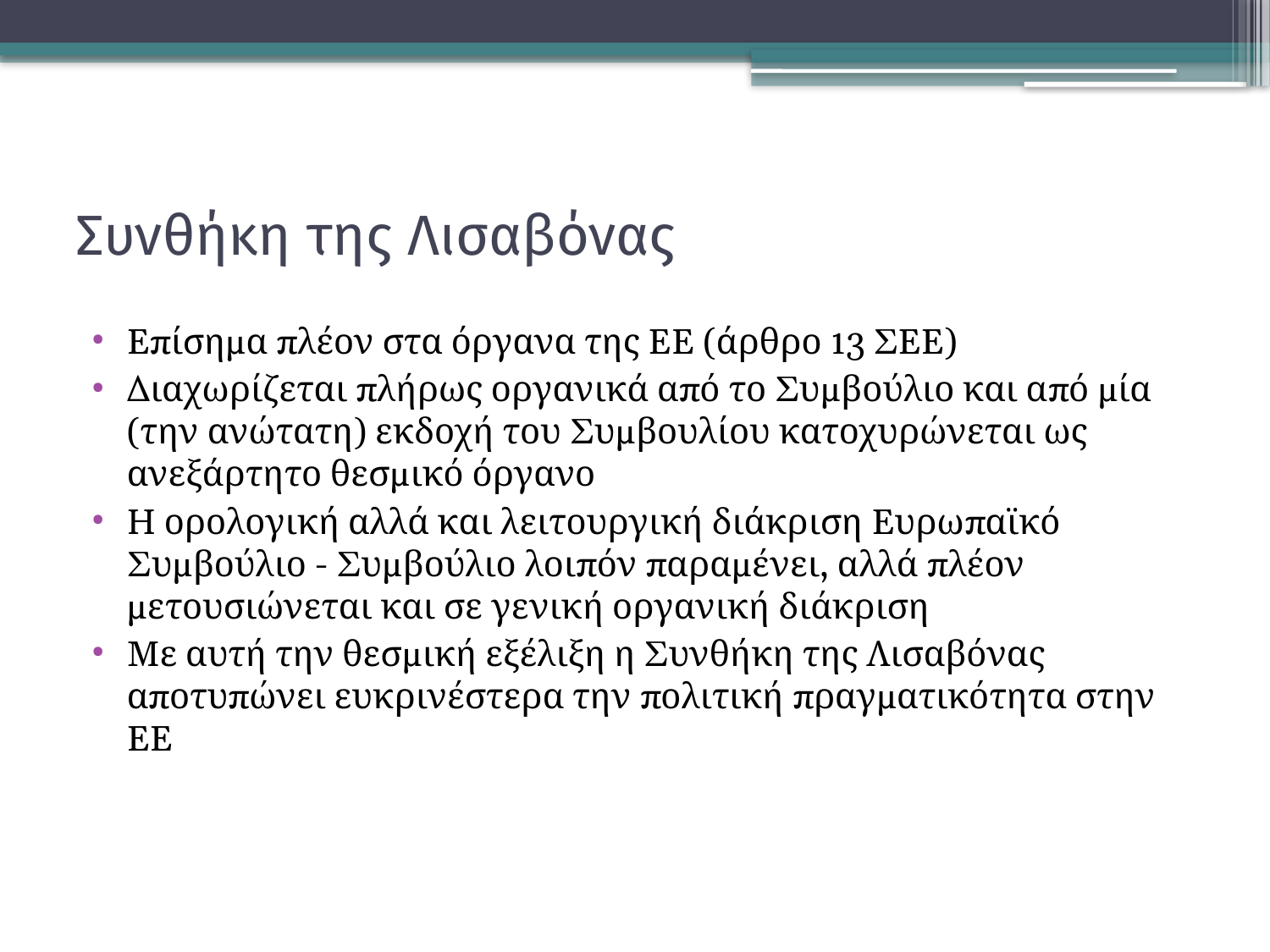

# Συνθήκη της Λισαβόνας
Επίσημα πλέον στα όργανα της ΕΕ (άρθρο 13 ΣΕΕ)
Διαχωρίζεται πλήρως οργανικά από το Συμβούλιο και από μία (την ανώτατη) εκδοχή του Συμβουλίου κατοχυρώνεται ως ανεξάρτητο θεσμικό όργανο
Η ορολογική αλλά και λειτουργική διάκριση Ευρωπαϊκό Συμβούλιο - Συμβούλιο λοιπόν παραμένει, αλλά πλέον μετουσιώνεται και σε γενική οργανική διάκριση
Με αυτή την θεσμική εξέλιξη η Συνθήκη της Λισαβόνας αποτυπώνει ευκρινέστερα την πολιτική πραγματικότητα στην ΕΕ